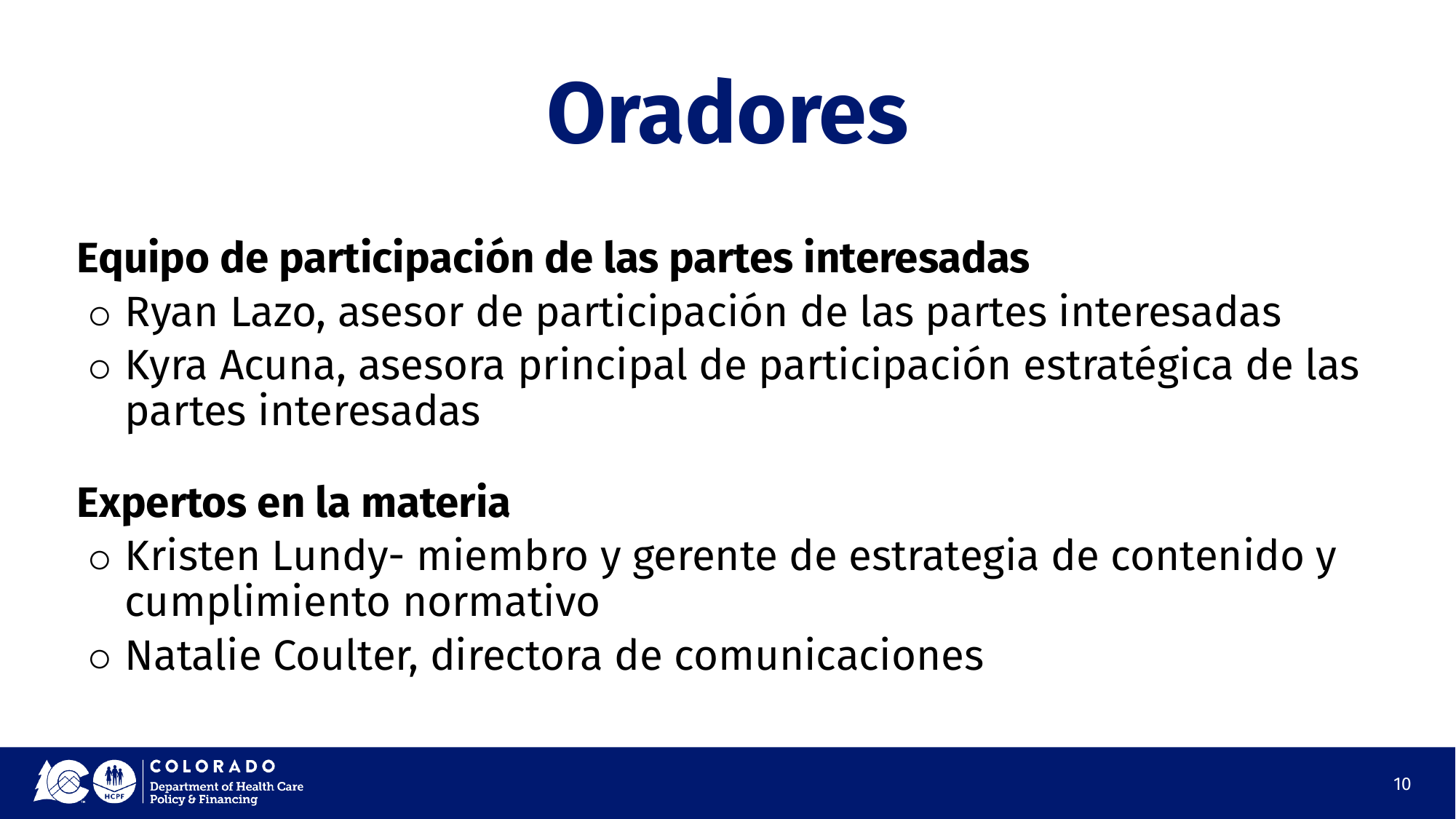

# Oradores

Equipo de participación de las partes interesadas
Ryan Lazo, asesor de participación de las partes interesadas
Kyra Acuna, asesora principal de participación estratégica de las partes interesadas
Expertos en la materia
Kristen Lundy- miembro y gerente de estrategia de contenido y cumplimiento normativo
Natalie Coulter, directora de comunicaciones
10